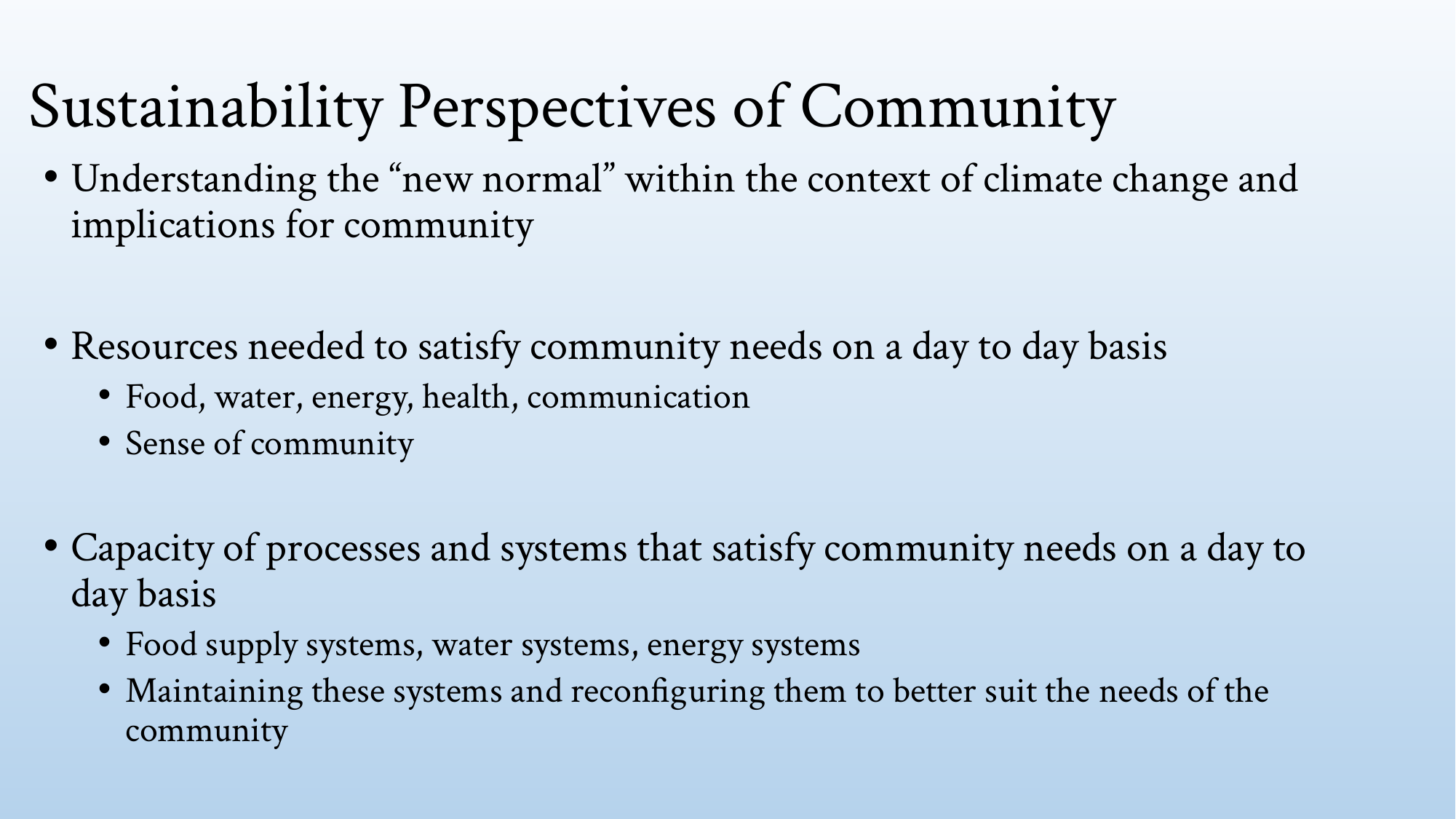

# Sustainability Perspectives of Community
Understanding the “new normal” within the context of climate change and implications for community

Resources needed to satisfy community needs on a day to day basis
Food, water, energy, health, communication
Sense of community

Capacity of processes and systems that satisfy community needs on a day to day basis
Food supply systems, water systems, energy systems
Maintaining these systems and reconfiguring them to better suit the needs of the community